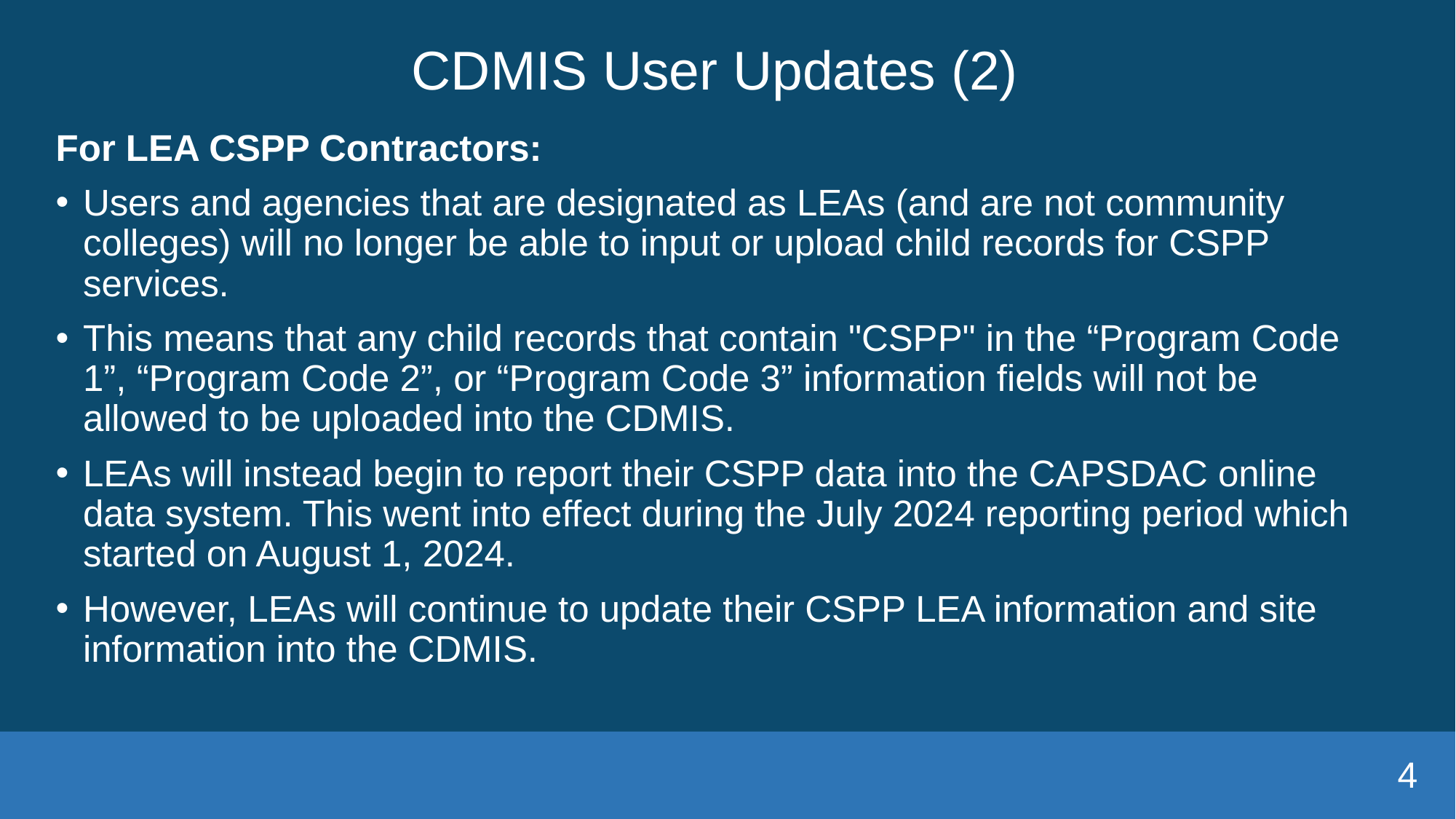

# CDMIS User Updates (2)
For LEA CSPP Contractors:
Users and agencies that are designated as LEAs (and are not community colleges) will no longer be able to input or upload child records for CSPP services.
This means that any child records that contain "CSPP" in the “Program Code 1”, “Program Code 2”, or “Program Code 3” information fields will not be allowed to be uploaded into the CDMIS.
LEAs will instead begin to report their CSPP data into the CAPSDAC online data system. This went into effect during the July 2024 reporting period which started on August 1, 2024.
However, LEAs will continue to update their CSPP LEA information and site information into the CDMIS.

4